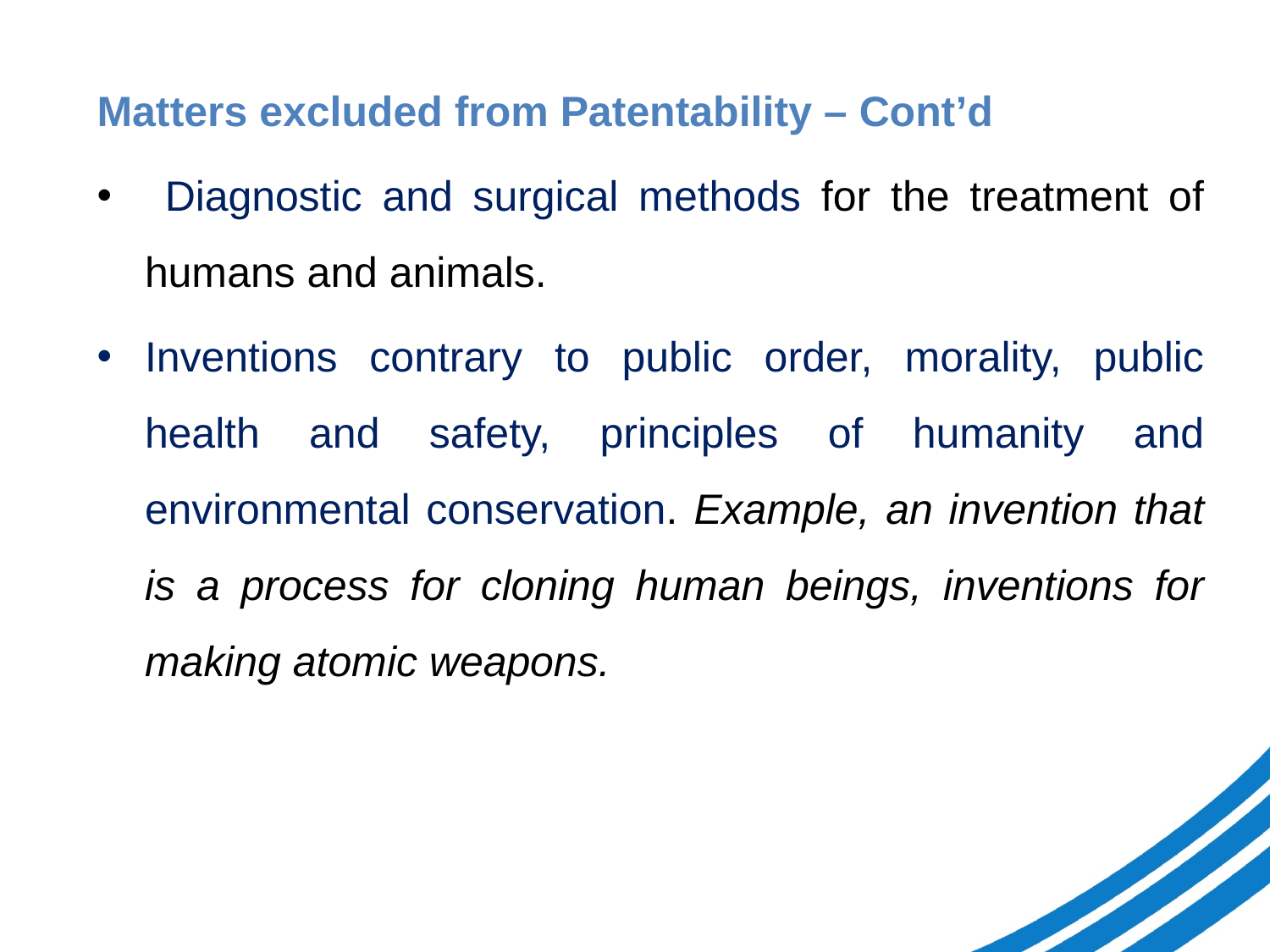

Matters excluded from Patentability – Cont’d
 Diagnostic and surgical methods for the treatment of humans and animals.
Inventions contrary to public order, morality, public health and safety, principles of humanity and environmental conservation. Example, an invention that is a process for cloning human beings, inventions for making atomic weapons.